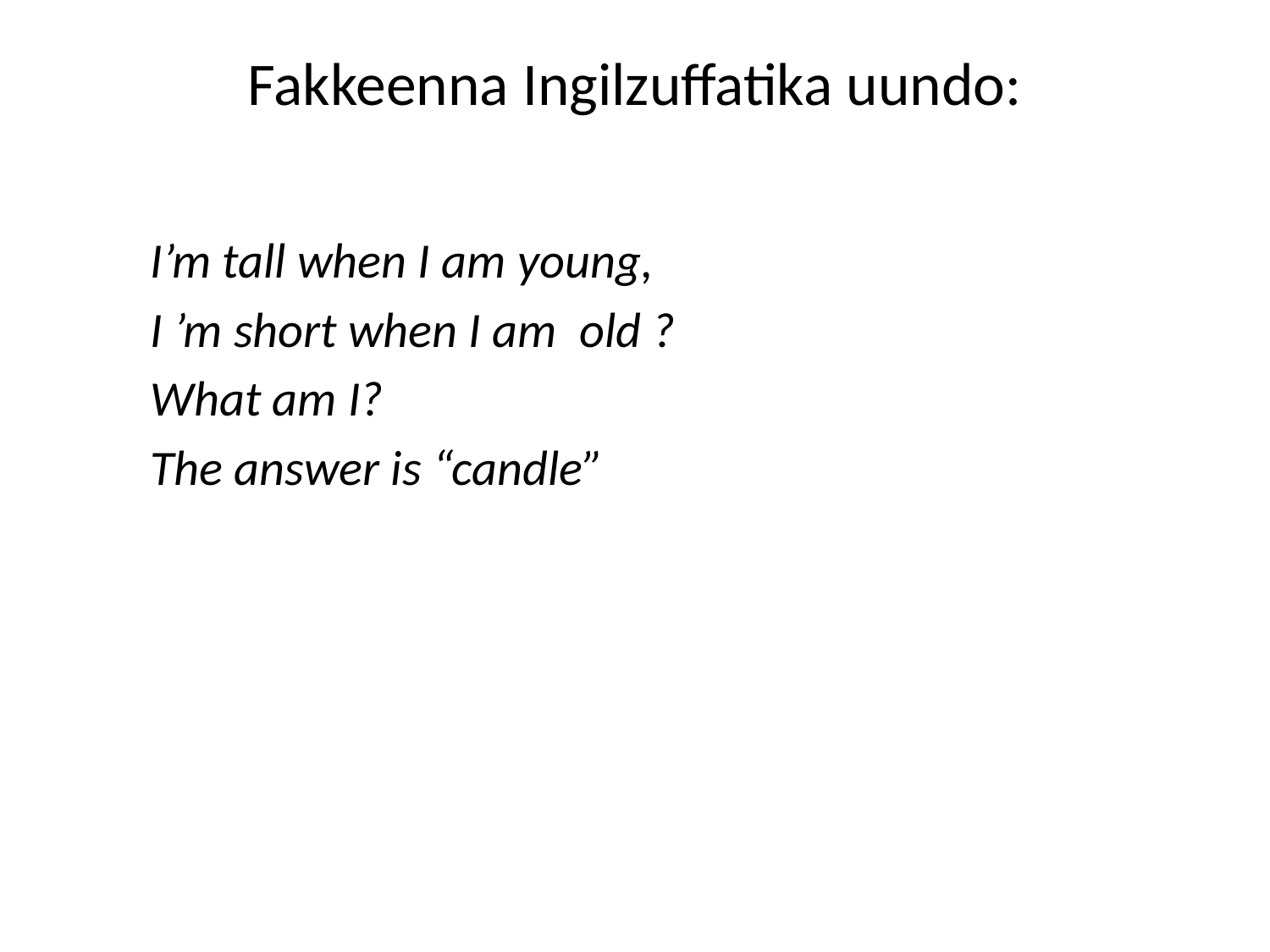

# Fakkeenna Ingilzuffatika uundo:
I’m tall when I am young,
I ’m short when I am  old ?
What am I?
The answer is “candle”